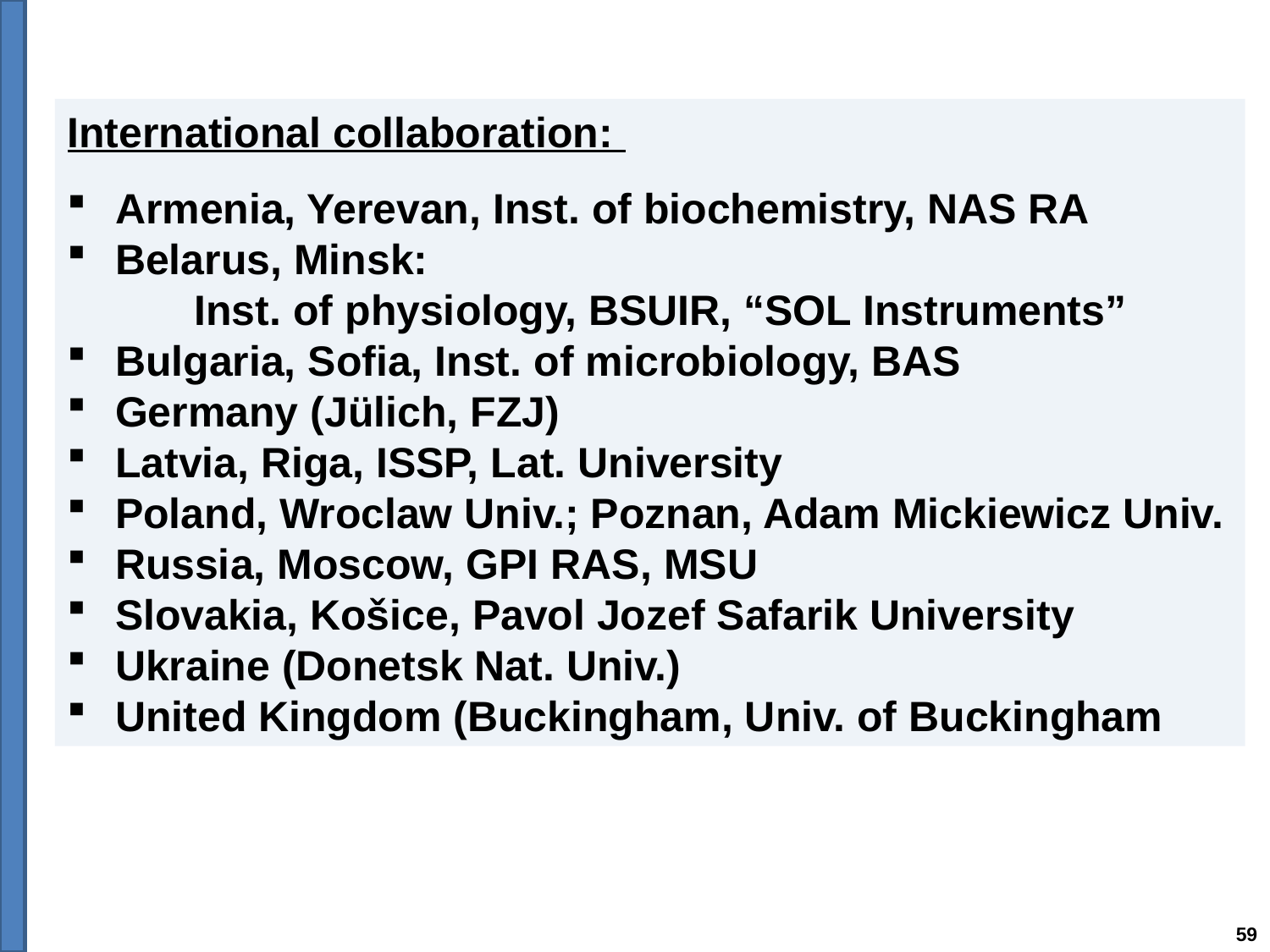

International collaboration:

Armenia, Yerevan, Inst. of biochemistry, NAS RA
Belarus, Minsk:
	Inst. of physiology, BSUIR, “SOL Instruments”
Bulgaria, Sofia, Inst. of microbiology, BAS
Germany (Jülich, FZJ)
Latvia, Riga, ISSP, Lat. University
Poland, Wroclaw Univ.; Poznan, Adam Mickiewicz Univ.
Russia, Moscow, GPI RAS, MSU
Slovakia, Košice, Pavol Jozef Safarik University
Ukraine (Donetsk Nat. Univ.)
United Kingdom (Buckingham, Univ. of Buckingham
59